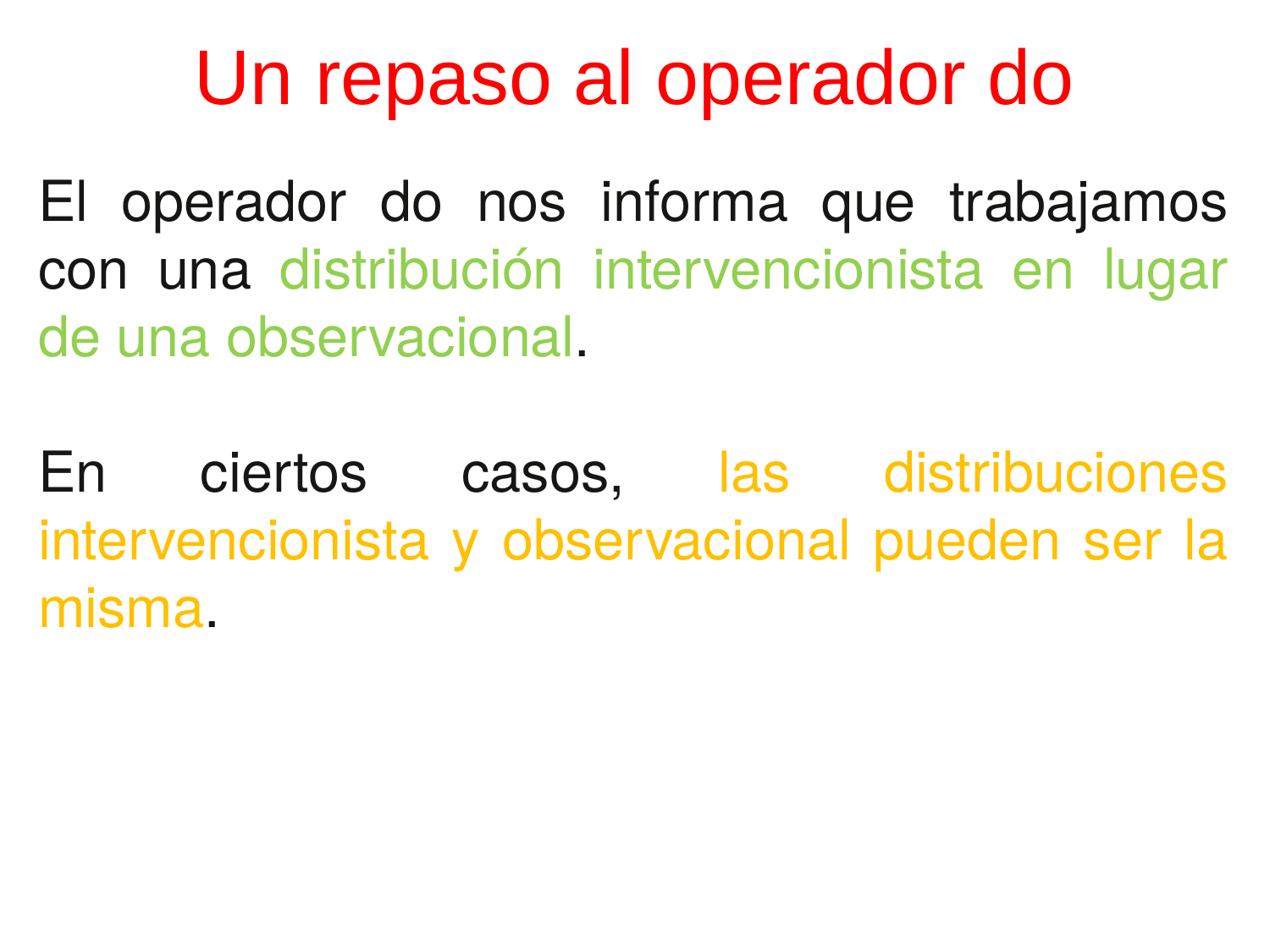

# Un repaso al operador do
El operador do nos informa que trabajamos con una distribución intervencionista en lugar de una observacional.

En ciertos casos, las distribuciones intervencionista y observacional pueden ser la misma.